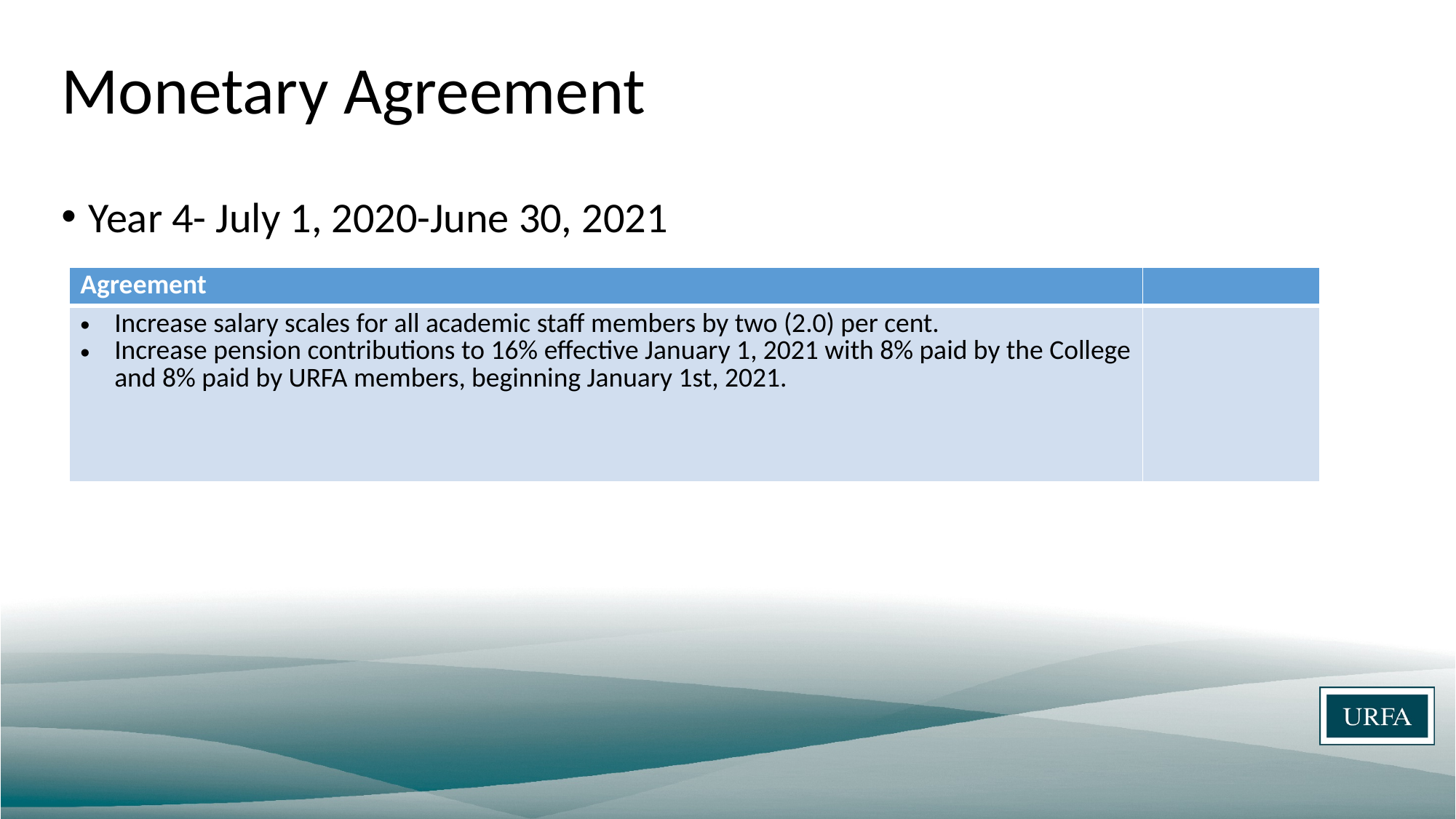

# Monetary Agreement
Year 4- July 1, 2020-June 30, 2021

| Agreement |  |
| --- | --- |
| Increase salary scales for all academic staff members by two (2.0) per cent.  Increase pension contributions to 16% effective January 1, 2021 with 8% paid by the College and 8% paid by URFA members, beginning January 1st, 2021. |  |